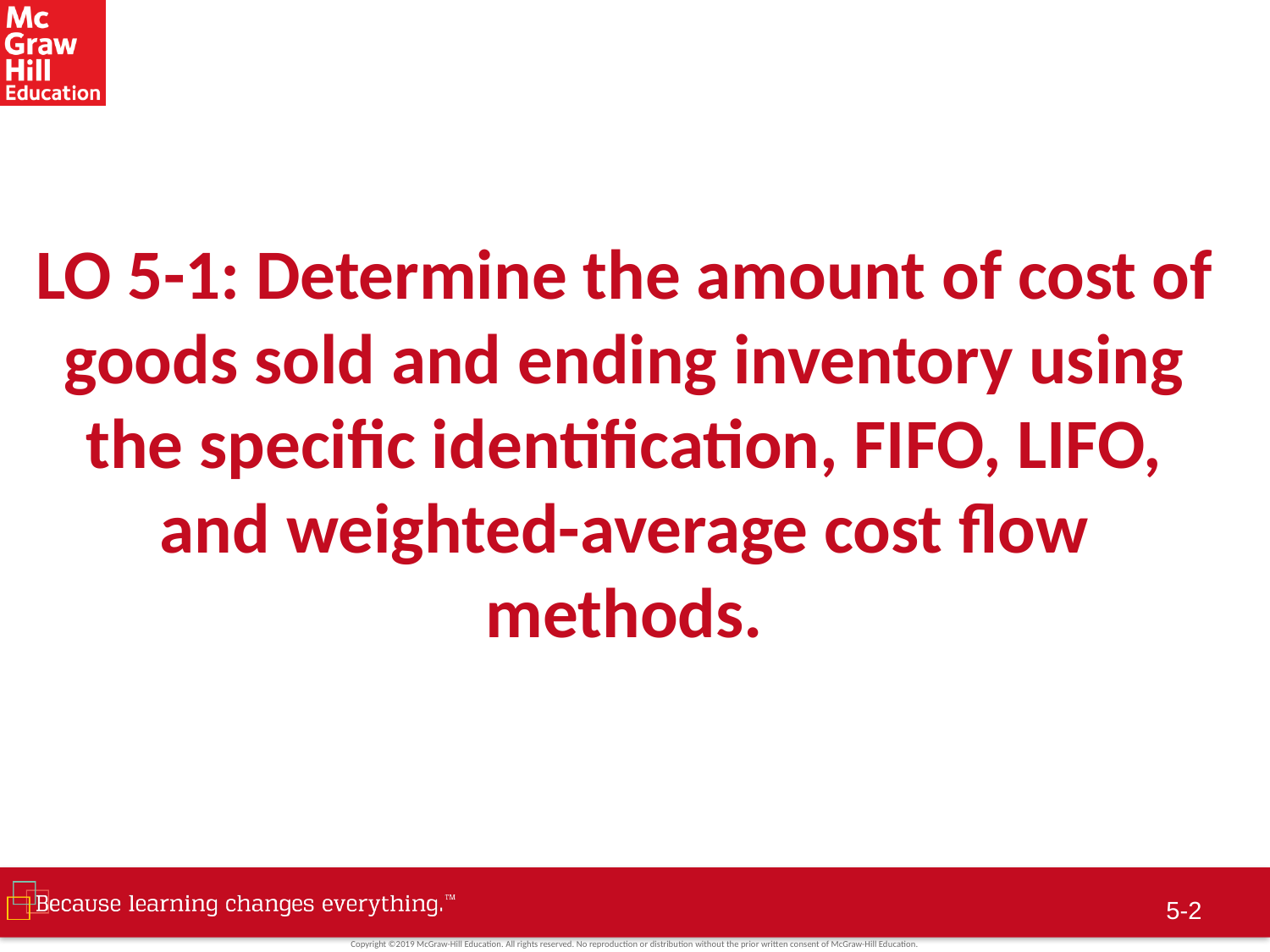

# LO 5-1: Determine the amount of cost of goods sold and ending inventory using the specific identification, FIFO, LIFO, and weighted-average cost flow methods.
5-2